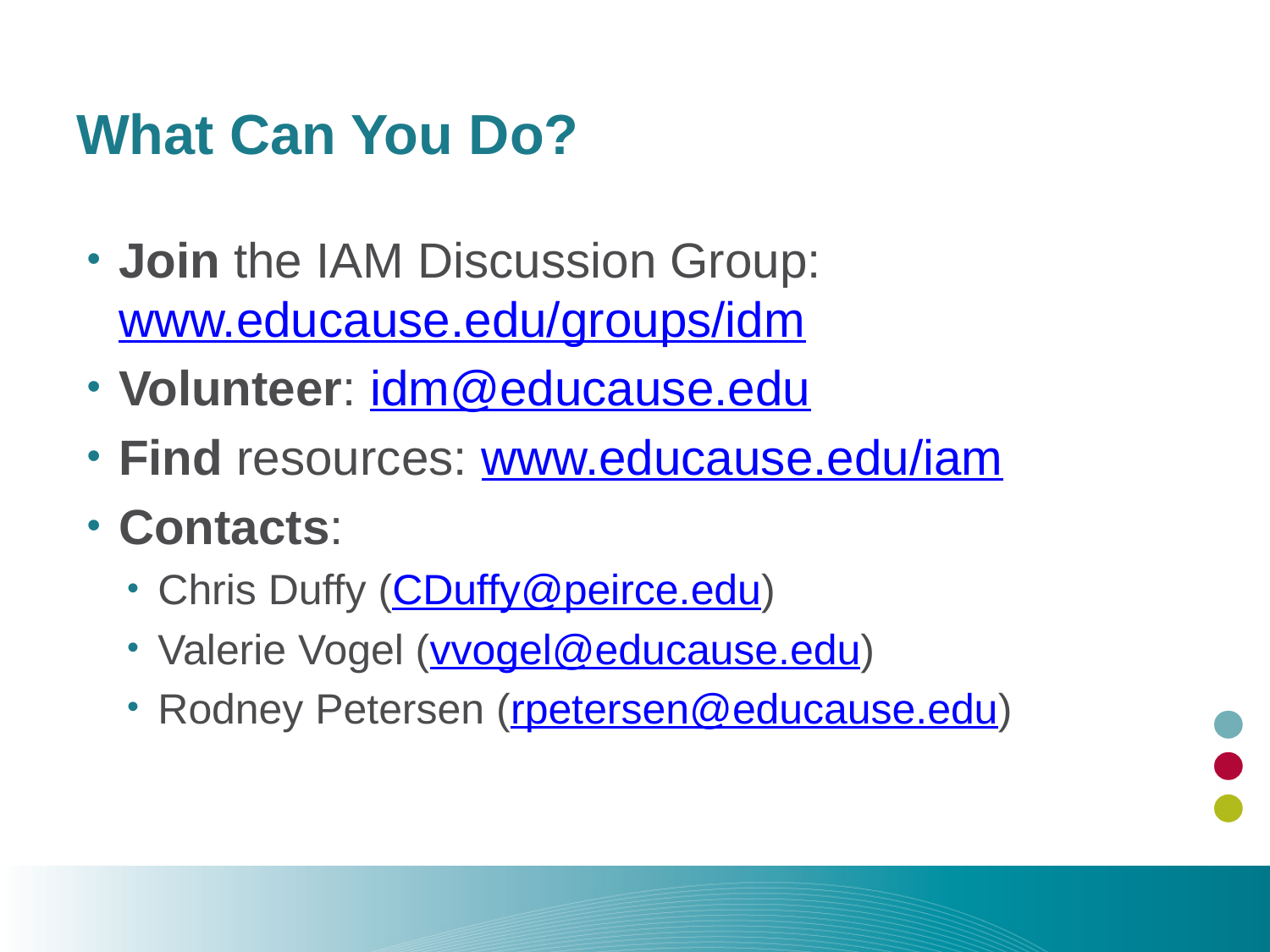

# What Can You Do?
Join the IAM Discussion Group: www.educause.edu/groups/idm
Volunteer: idm@educause.edu
Find resources: www.educause.edu/iam
Contacts:
Chris Duffy (CDuffy@peirce.edu)
Valerie Vogel (vvogel@educause.edu)
Rodney Petersen (rpetersen@educause.edu)